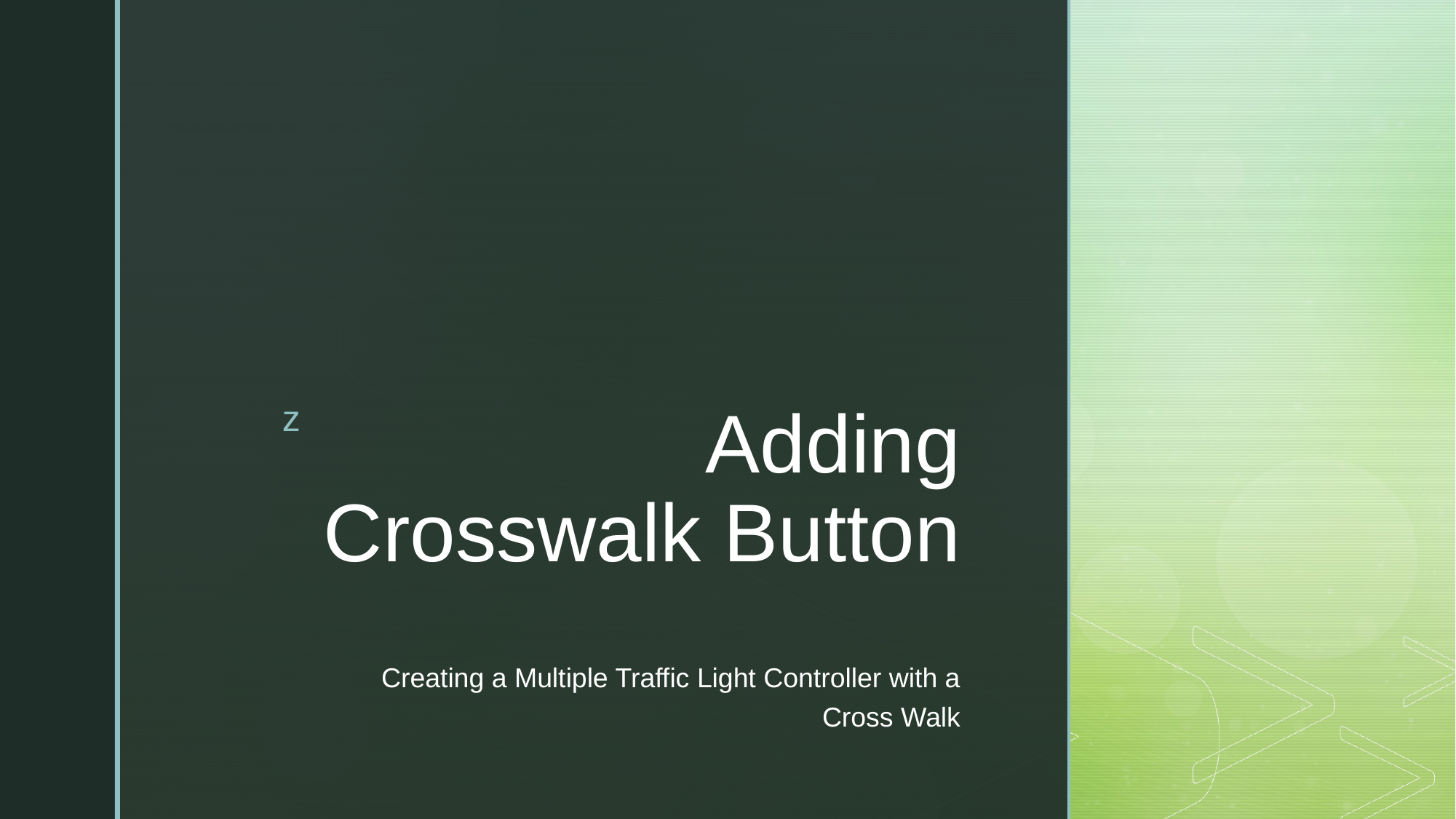

# Adding Crosswalk Button
Creating a Multiple Traffic Light Controller with a Cross Walk